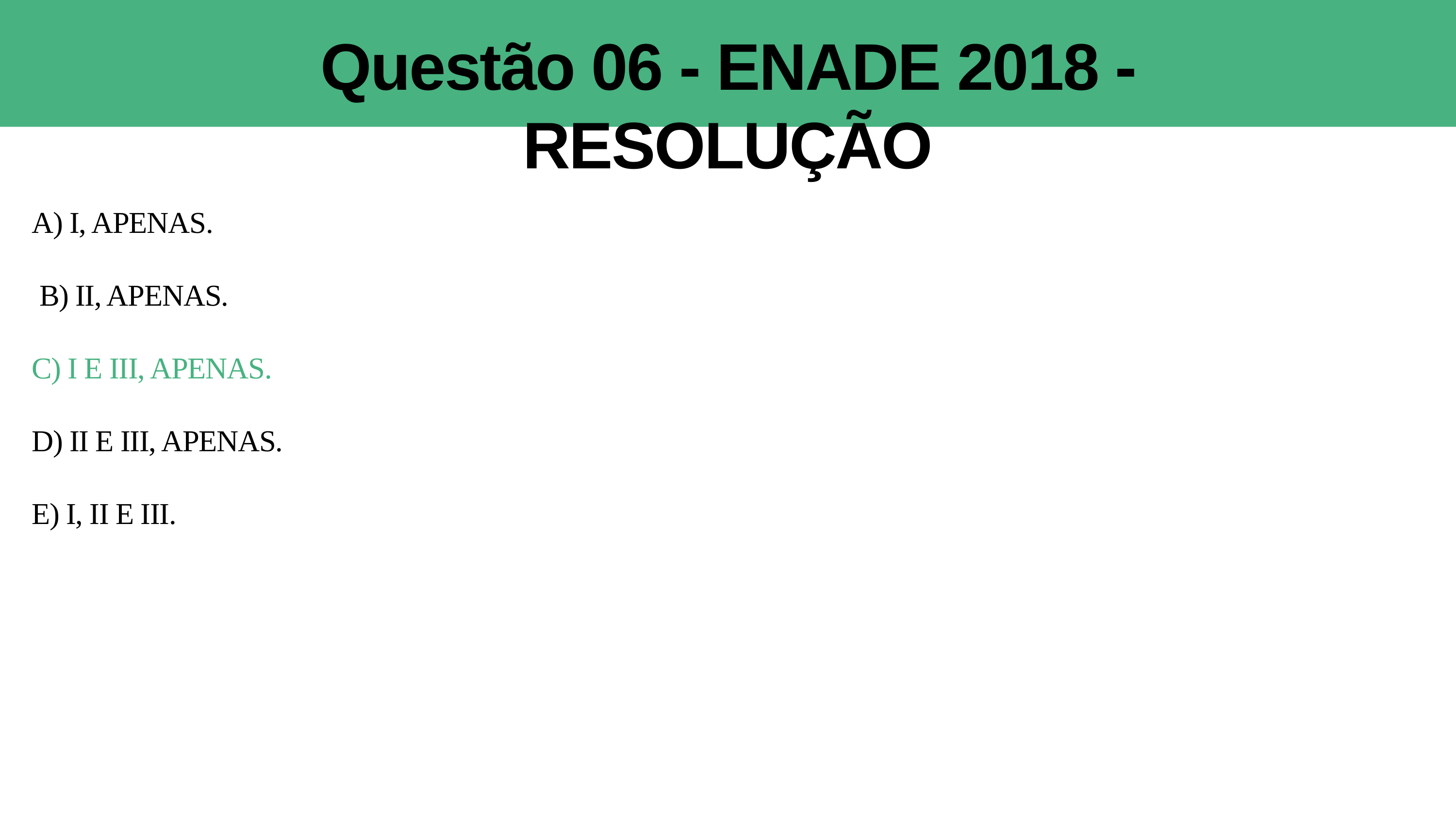

Questão 06 - ENADE 2018 - RESOLUÇÃO
A) I, APENAS.

 B) II, APENAS.

C) I E III, APENAS.

D) II E III, APENAS.

E) I, II E III.